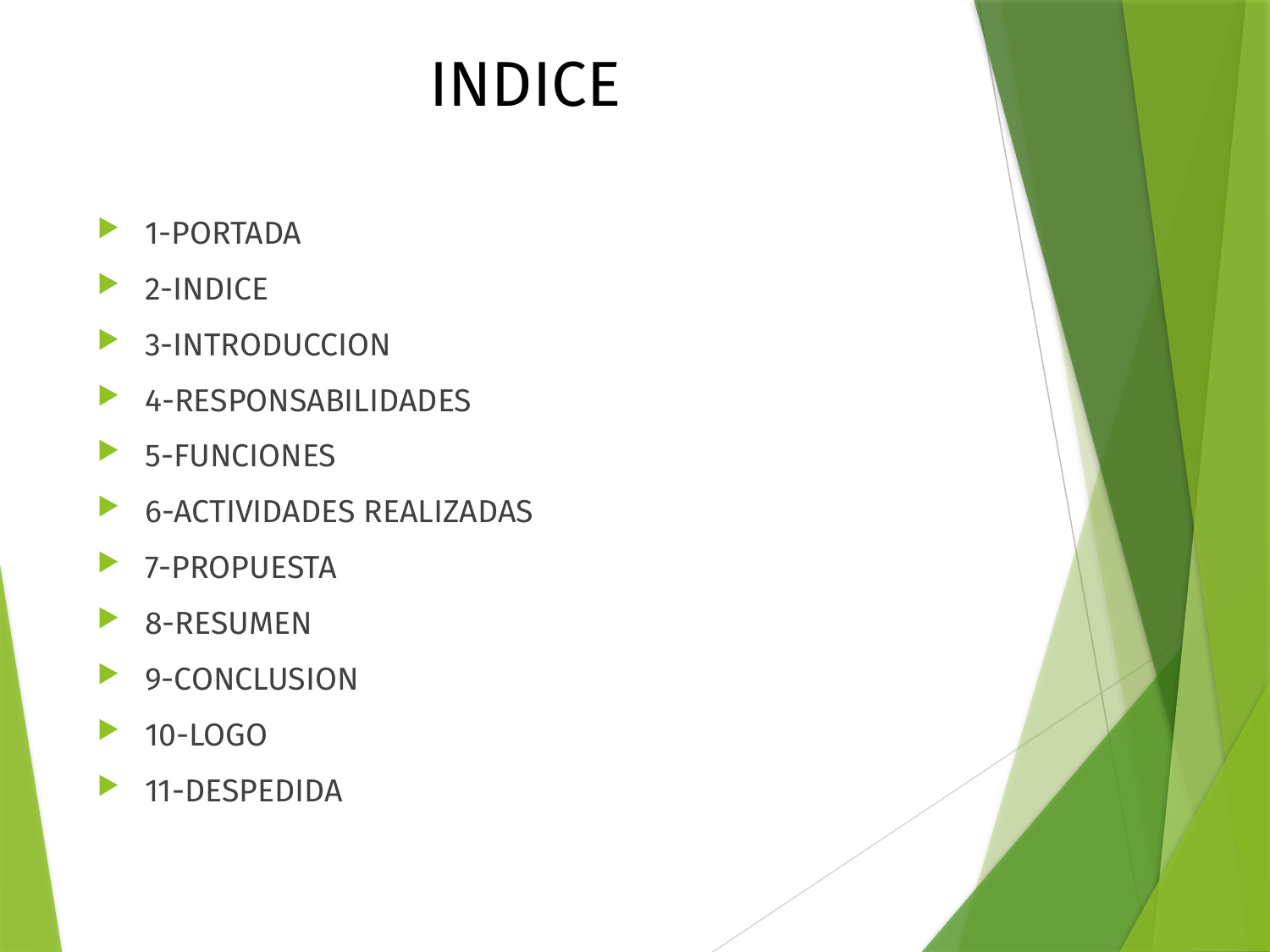

# INDICE
1-PORTADA
2-INDICE
3-INTRODUCCION
4-RESPONSABILIDADES
5-FUNCIONES
6-ACTIVIDADES REALIZADAS
7-PROPUESTA
8-RESUMEN
9-CONCLUSION
10-LOGO
11-DESPEDIDA